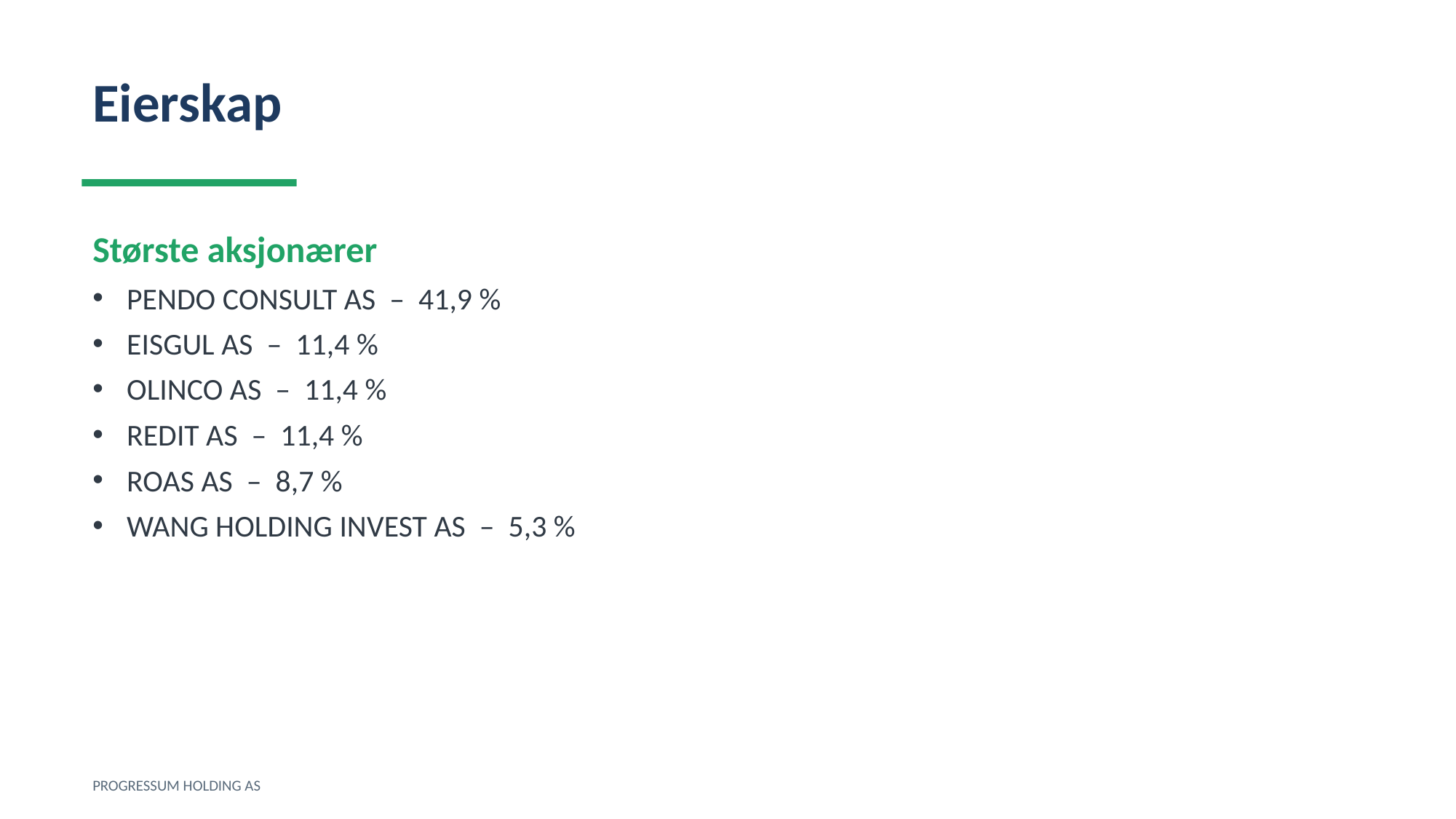

Eierskap

Største aksjonærer
PENDO CONSULT AS  –  41,9 %
EISGUL AS  –  11,4 %
OLINCO AS  –  11,4 %
REDIT AS  –  11,4 %
ROAS AS  –  8,7 %
WANG HOLDING INVEST AS  –  5,3 %
PROGRESSUM HOLDING AS